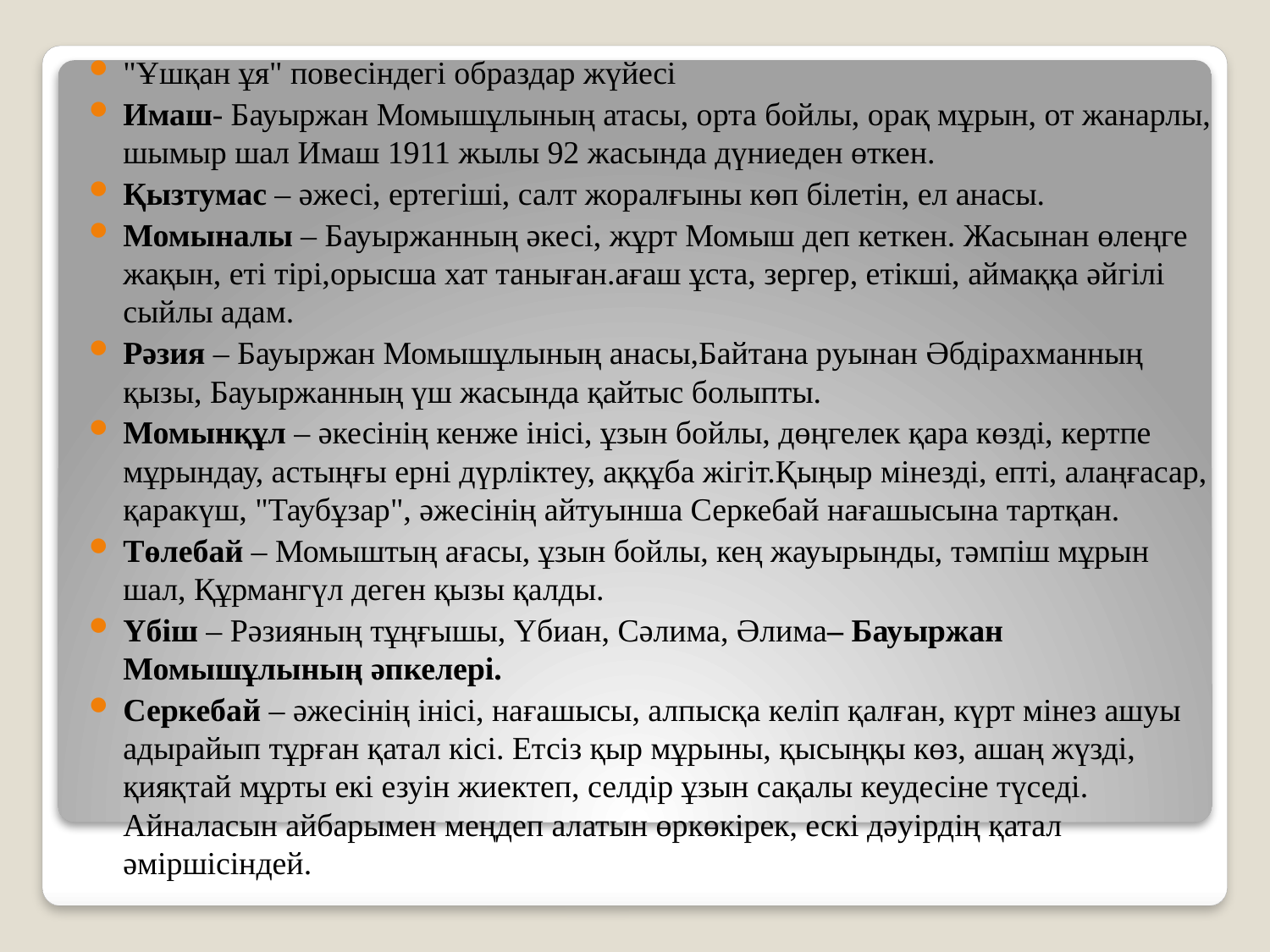

"Ұшқан ұя" повесіндегі образдар жүйесі
Имаш- Бауыржан Момышұлының атасы, орта бойлы, орақ мұрын, от жанарлы, шымыр шал Имаш 1911 жылы 92 жасында дүниеден өткен.
Қызтумас – әжесі, ертегіші, салт жоралғыны көп білетін, ел анасы.
Момыналы – Бауыржанның әкесі, жұрт Момыш деп кеткен. Жасынан өлеңге жақын, еті тірі,орысша хат таныған.ағаш ұста, зергер, етікші, аймаққа әйгілі сыйлы адам.
Рәзия – Бауыржан Момышұлының анасы,Байтана руынан Әбдірахманның қызы, Бауыржанның үш жасында қайтыс болыпты.
Момынқұл – әкесінің кенже інісі, ұзын бойлы, дөңгелек қара көзді, кертпе мұрындау, астыңғы ерні дүрліктеу, аққұба жігіт.Қыңыр мінезді, епті, алаңғасар, қаракүш, "Таубұзар", әжесінің айтуынша Серкебай нағашысына тартқан.
Төлебай – Момыштың ағасы, ұзын бойлы, кең жауырынды, тәмпіш мұрын шал, Құрмангүл деген қызы қалды.
Үбіш – Рәзияның тұңғышы, Үбиан, Сәлима, Әлима– Бауыржан Момышұлының әпкелері.
Серкебай – әжесінің інісі, нағашысы, алпысқа келіп қалған, күрт мінез ашуы адырайып тұрған қатал кісі. Етсіз қыр мұрыны, қысыңқы көз, ашаң жүзді, қияқтай мұрты екі езуін жиектеп, селдір ұзын сақалы кеудесіне түседі. Айналасын айбарымен меңдеп алатын өркөкірек, ескі дәуірдің қатал әміршісіндей.